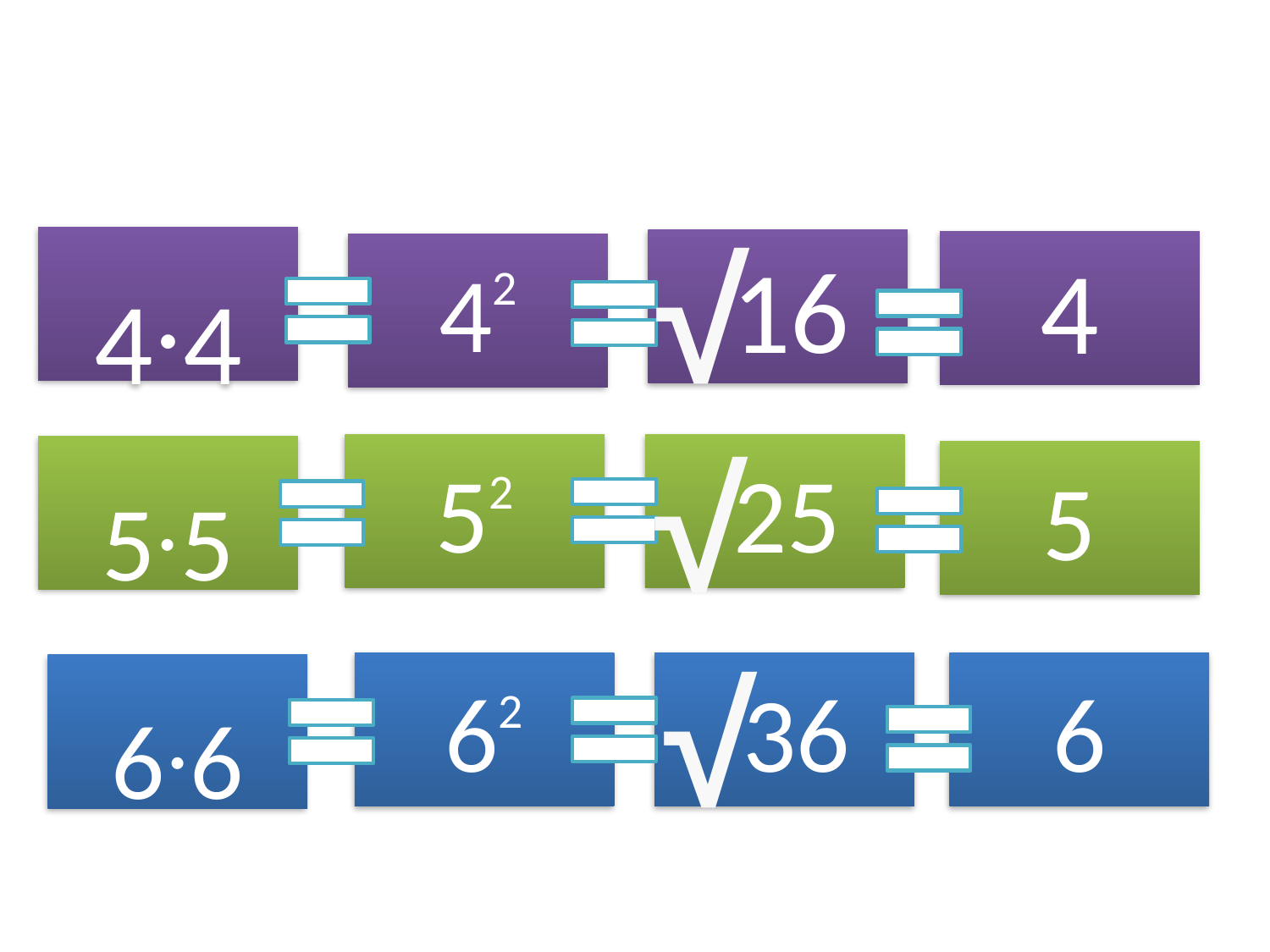

√
4.4
 16
4
42

√
52
 25
5.5
5

√
62
 36
6
6.6